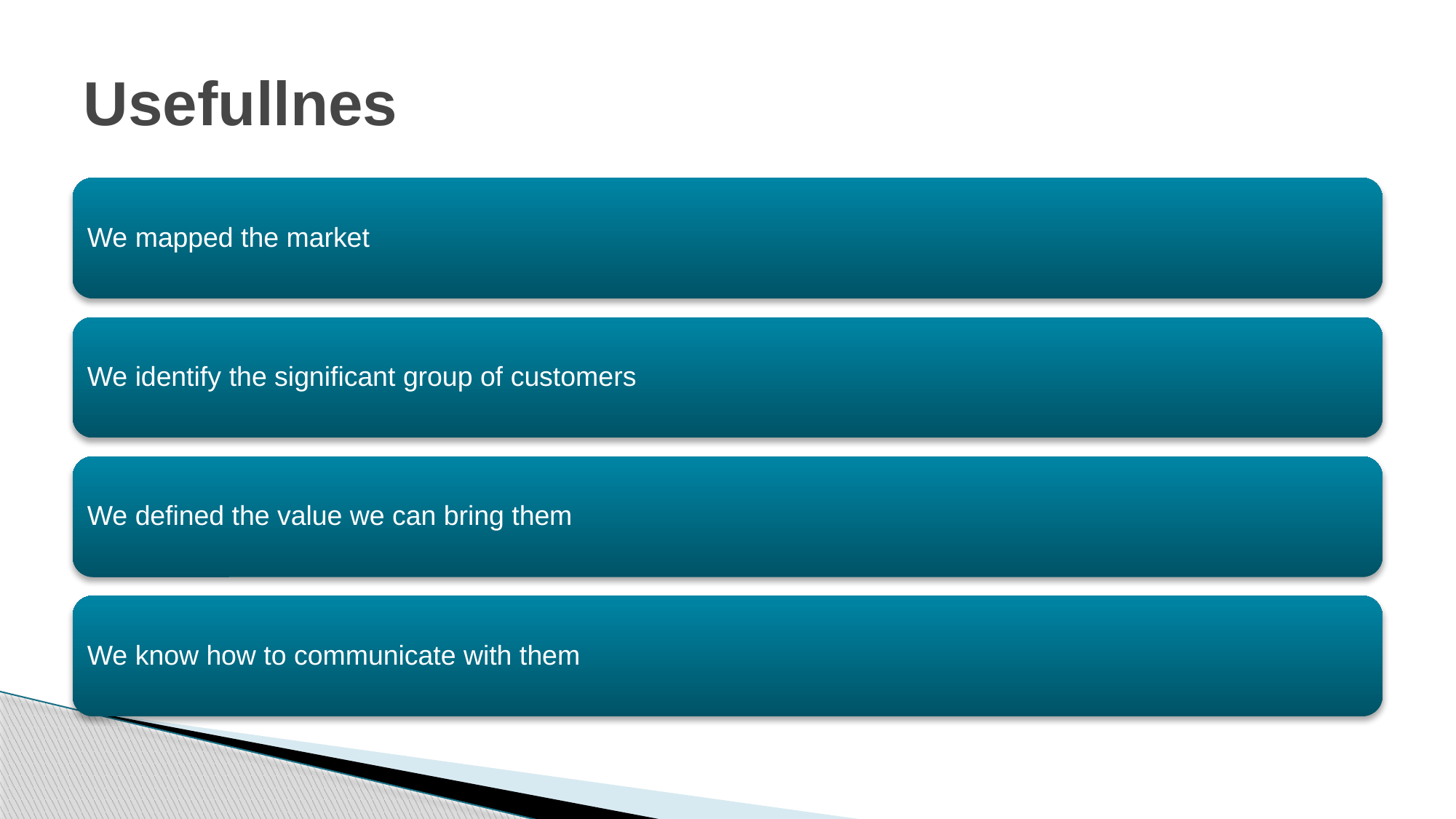

# Usefullnes
We mapped the market
We identify the significant group of customers
We defined the value we can bring them
We know how to communicate with them